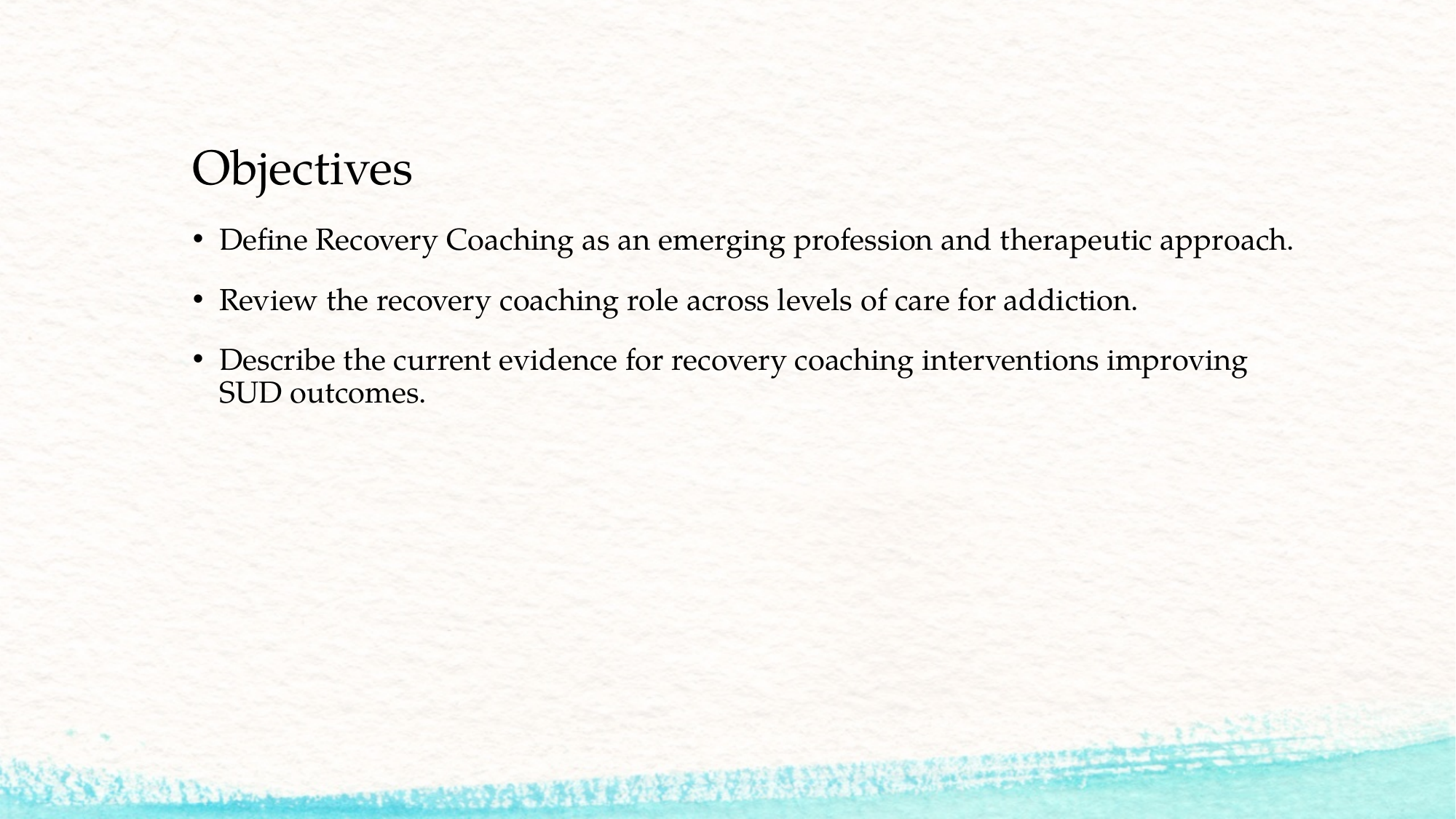

# Objectives
Define Recovery Coaching as an emerging profession and therapeutic approach.
Review the recovery coaching role across levels of care for addiction.
Describe the current evidence for recovery coaching interventions improving SUD outcomes.